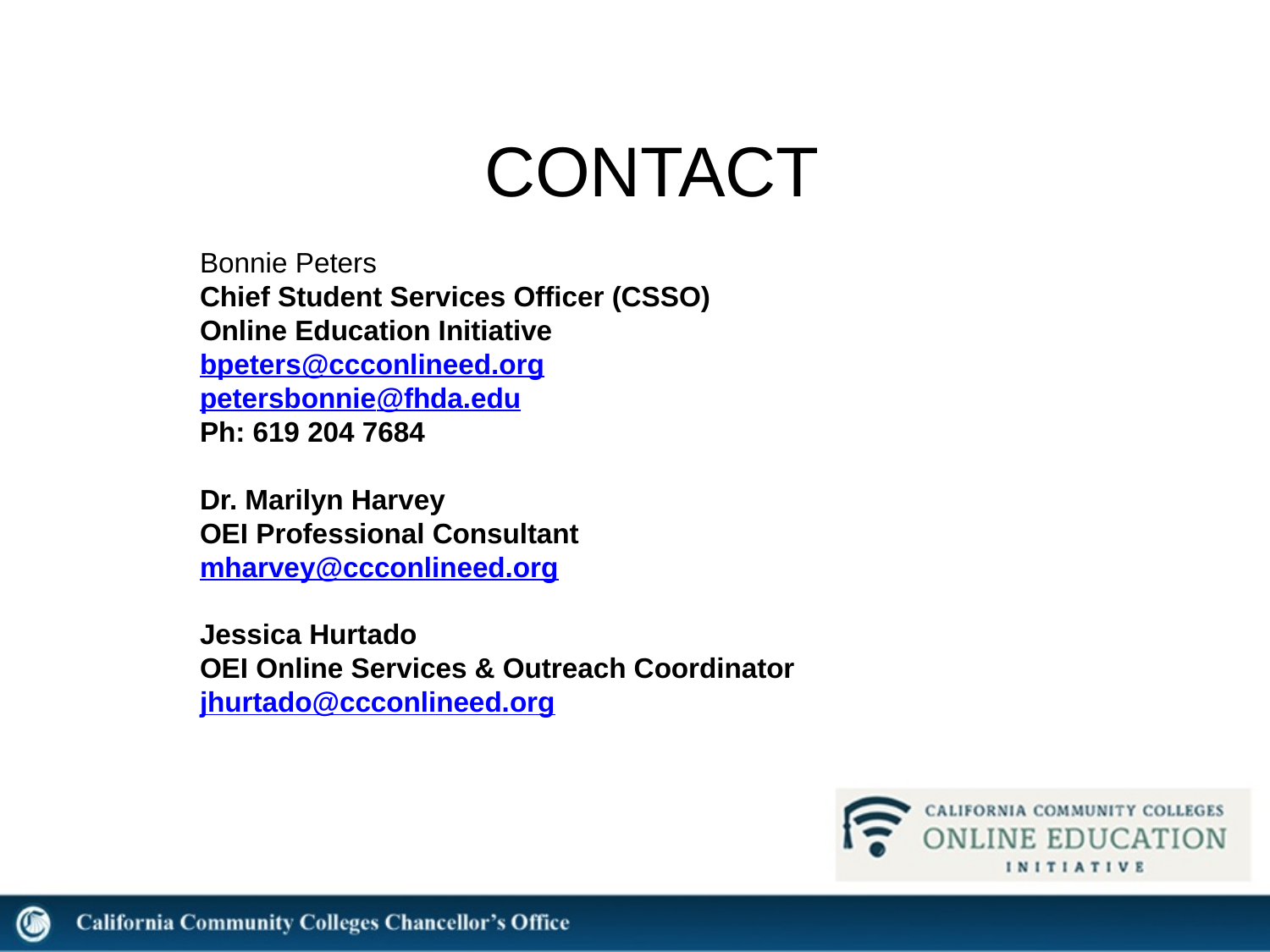

CONTACT

Bonnie Peters
Chief Student Services Officer (CSSO)
Online Education Initiative
bpeters@ccconlineed.org
petersbonnie@fhda.edu
Ph: 619 204 7684

Dr. Marilyn Harvey
OEI Professional Consultant
mharvey@ccconlineed.org

Jessica Hurtado
OEI Online Services & Outreach Coordinator
jhurtado@ccconlineed.org